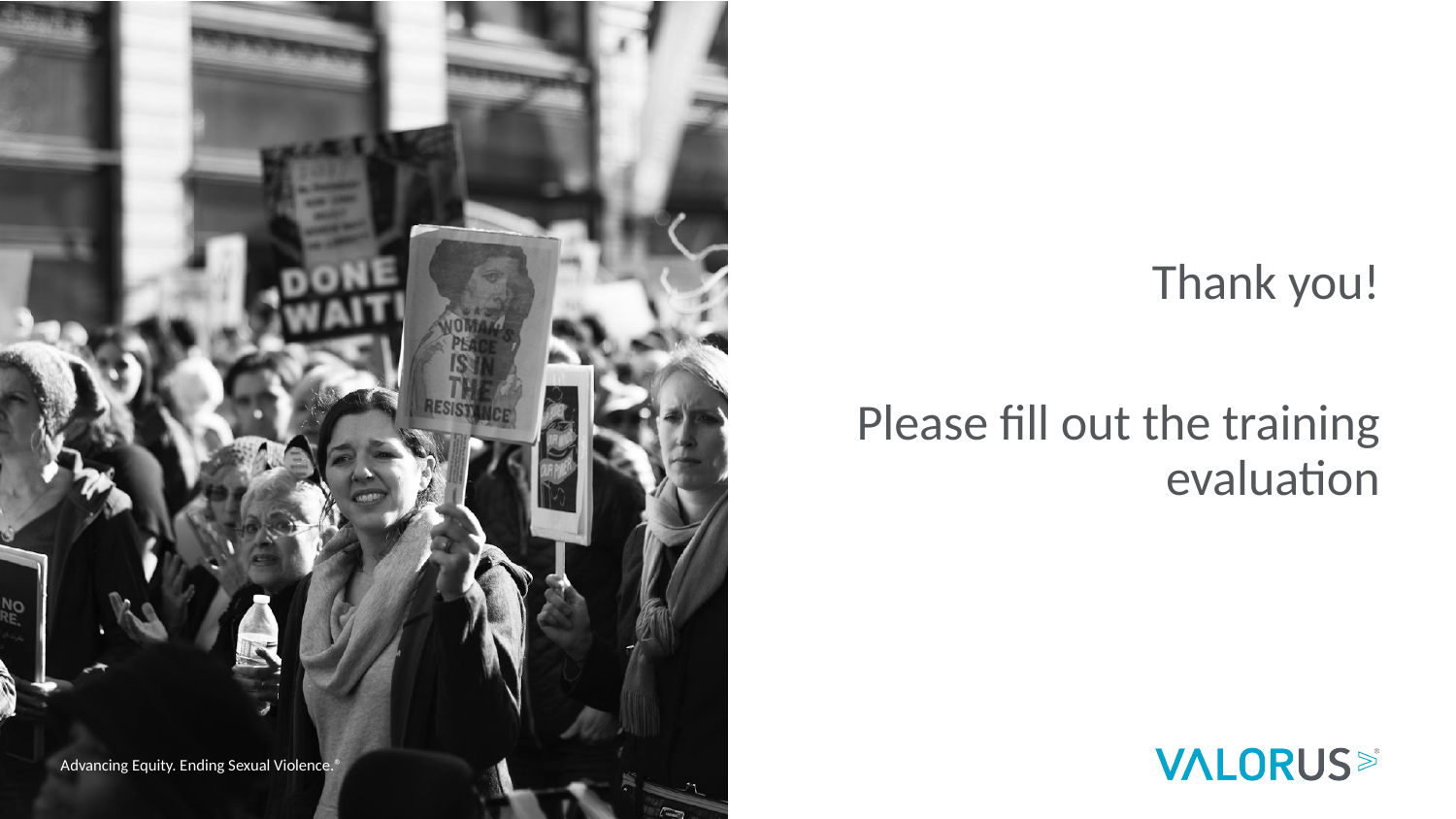

Thank you!

Please fill out the training evaluation